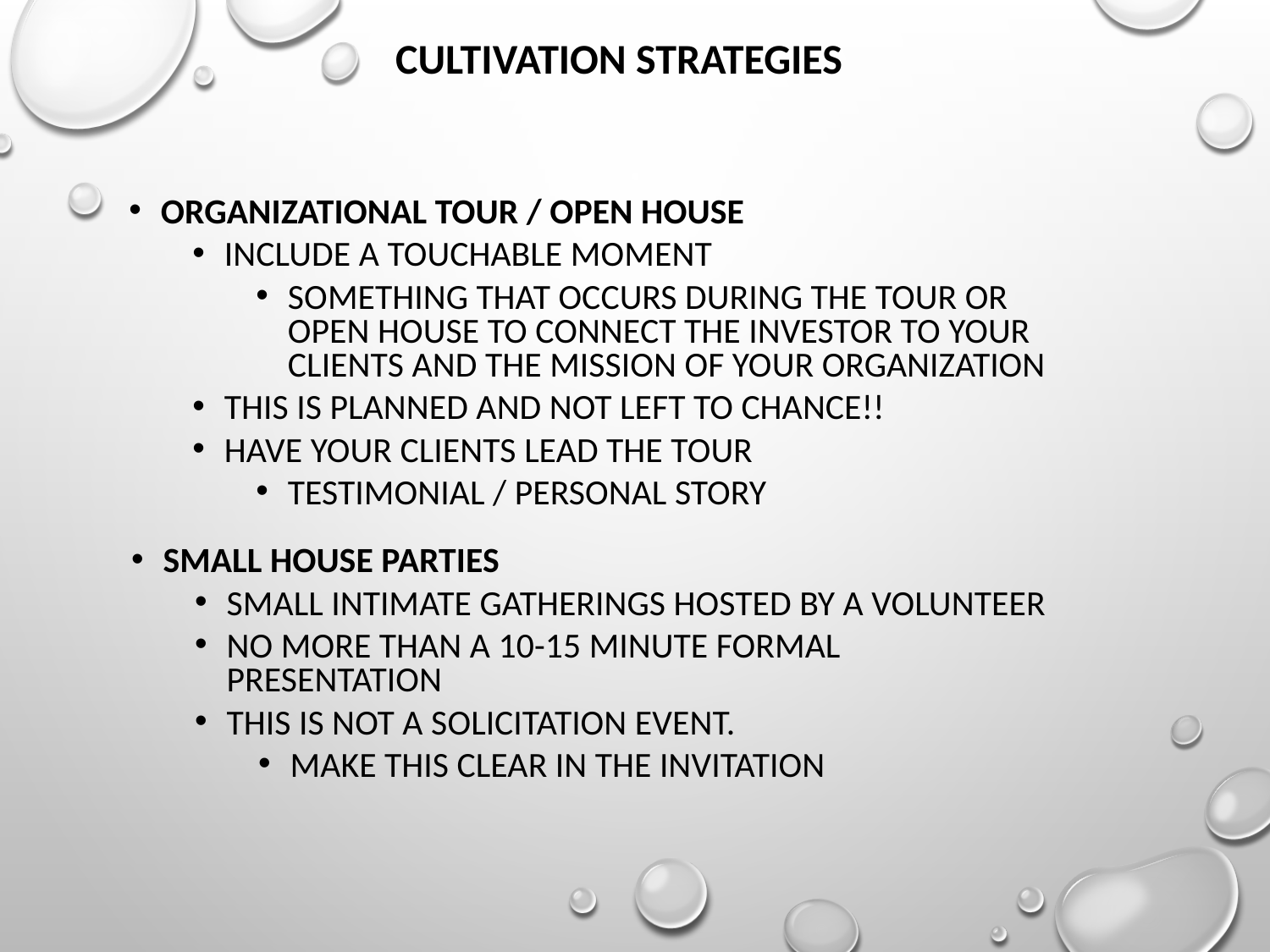

# Cultivation Strategies
Organizational Tour / Open House
Include a touchable moment
Something that occurs during the tour or open house to connect the investor to your clients and the mission of your organization
This is planned and not left to chance!!
Have your clients lead the tour
Testimonial / personal story

Small House Parties
Small intimate gatherings hosted by a volunteer
No more than a 10-15 minute formal presentation
This is NOT a solicitation event.
Make this clear in the invitation